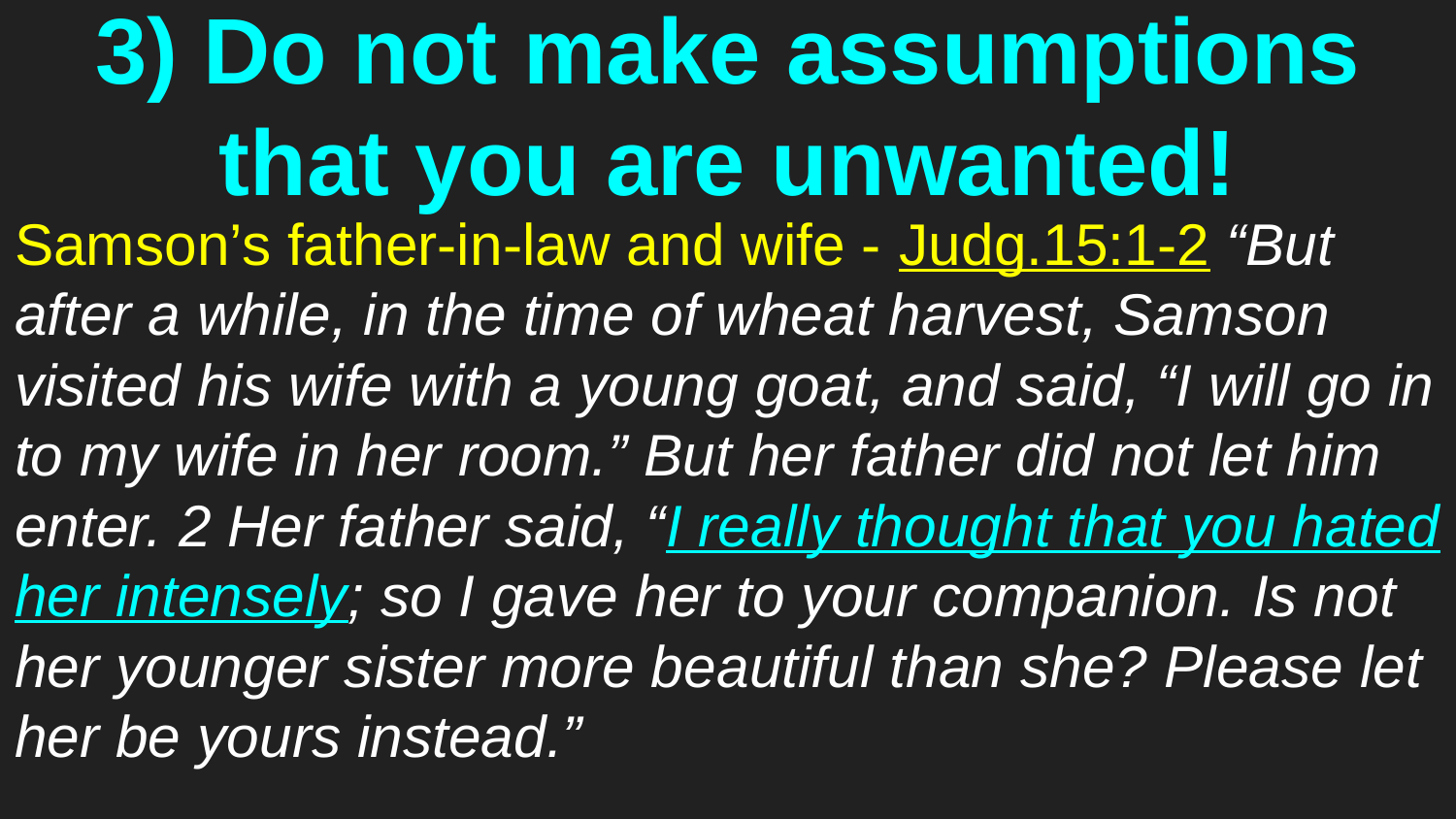

# 3) Do not make assumptions that you are unwanted!
Samson’s father-in-law and wife - Judg.15:1-2 “But after a while, in the time of wheat harvest, Samson visited his wife with a young goat, and said, “I will go in to my wife in her room.” But her father did not let him enter. 2 Her father said, “I really thought that you hated her intensely; so I gave her to your companion. Is not her younger sister more beautiful than she? Please let her be yours instead.”